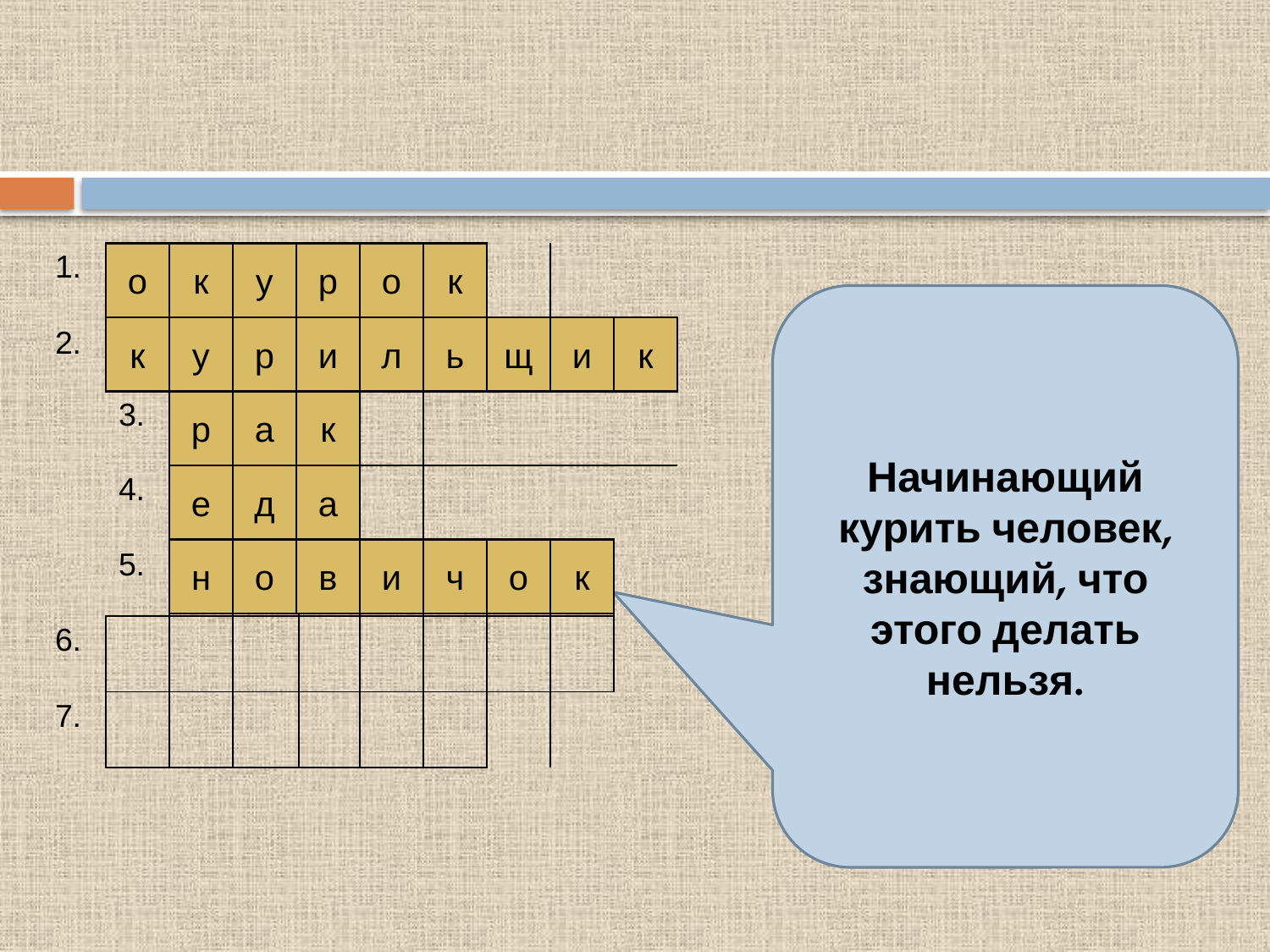

| 1. |  |  |  |  |  |  |  |  |  |
| --- | --- | --- | --- | --- | --- | --- | --- | --- | --- |
| 2. |  |  |  |  |  |  |  |  |  |
|  | 3. |  |  |  |  |  |  |  |  |
|  | 4. |  |  |  |  |  |  |  |  |
|  | 5. |  |  |  |  |  |  |  |  |
| 6. |  |  |  |  |  |  |  |  |  |
| 7. |  |  |  |  |  |  |  |  |  |
о
к
у
р
о
к
Начинающий курить человек, знающий, что этого делать нельзя.
к
у
р
и
л
ь
щ
и
к
р
а
к
е
д
а
н
о
в
и
ч
о
к